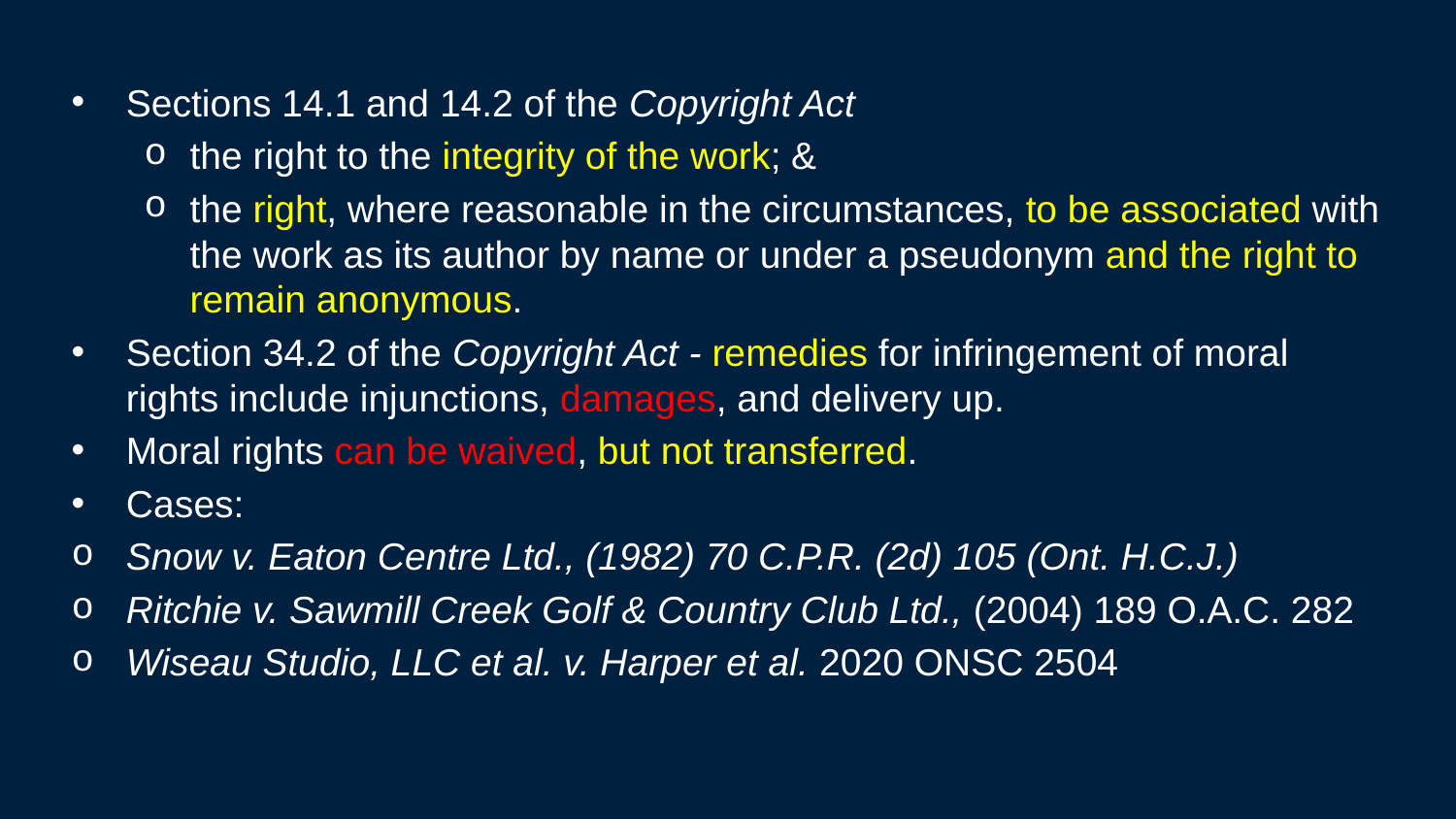

Sections 14.1 and 14.2 of the Copyright Act
the right to the integrity of the work; &
the right, where reasonable in the circumstances, to be associated with the work as its author by name or under a pseudonym and the right to remain anonymous.
Section 34.2 of the Copyright Act - remedies for infringement of moral rights include injunctions, damages, and delivery up.
Moral rights can be waived, but not transferred.
Cases:
Snow v. Eaton Centre Ltd., (1982) 70 C.P.R. (2d) 105 (Ont. H.C.J.)
Ritchie v. Sawmill Creek Golf & Country Club Ltd., (2004) 189 O.A.C. 282
Wiseau Studio, LLC et al. v. Harper et al. 2020 ONSC 2504